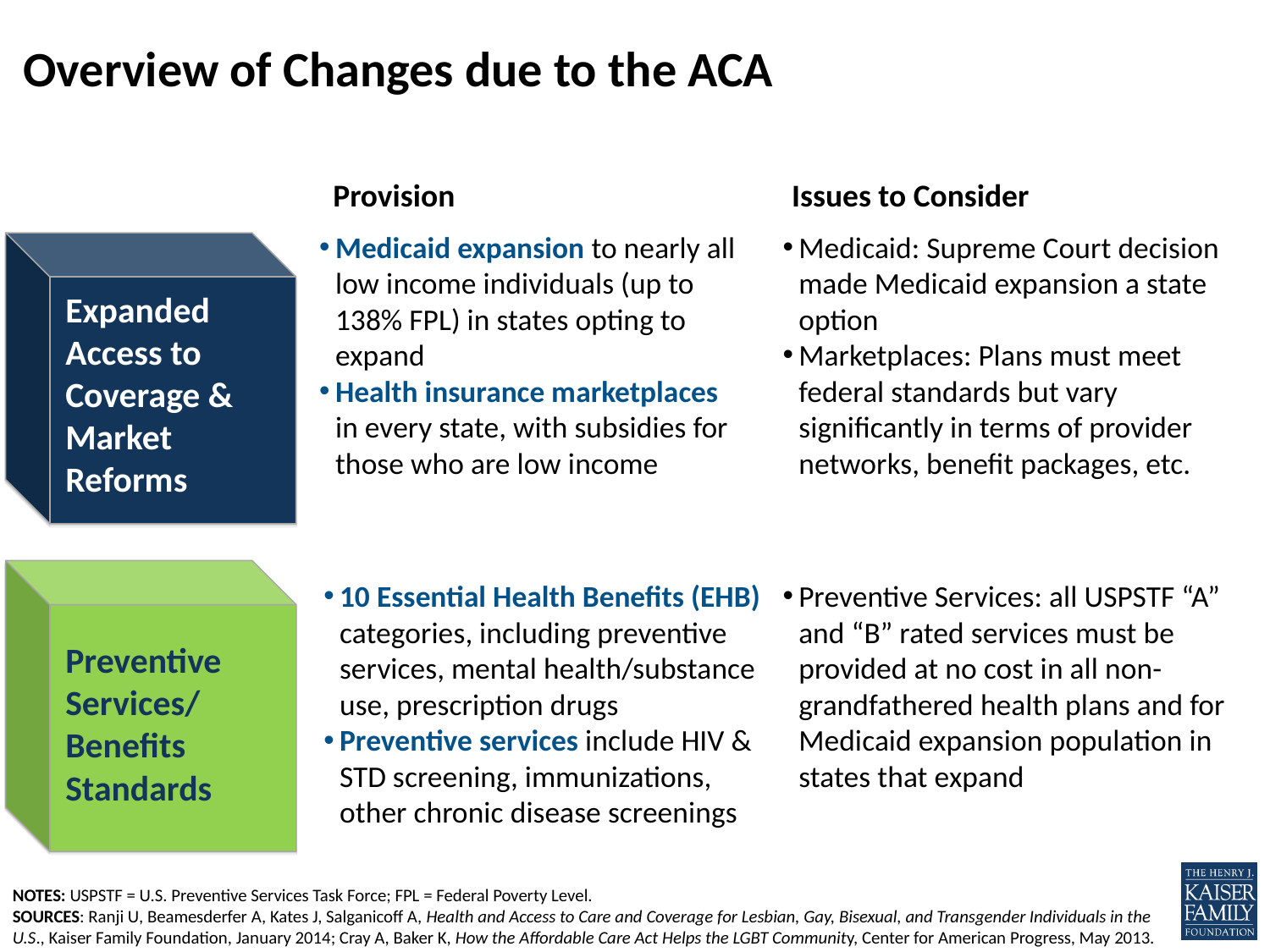

Overview of Changes due to the ACA
Provision
Issues to Consider
Medicaid expansion to nearly all low income individuals (up to 138% FPL) in states opting to expand
Health insurance marketplaces in every state, with subsidies for those who are low income
Medicaid: Supreme Court decision made Medicaid expansion a state option
Marketplaces: Plans must meet federal standards but vary significantly in terms of provider networks, benefit packages, etc.

Expanded Access to Coverage & Market Reforms

10 Essential Health Benefits (EHB) categories, including preventive services, mental health/substance use, prescription drugs
Preventive services include HIV & STD screening, immunizations, other chronic disease screenings
Preventive Services: all USPSTF “A” and “B” rated services must be provided at no cost in all non-grandfathered health plans and for Medicaid expansion population in states that expand

Preventive Services/
Benefits Standards
NOTES: USPSTF = U.S. Preventive Services Task Force; FPL = Federal Poverty Level.
SOURCES: Ranji U, Beamesderfer A, Kates J, Salganicoff A, Health and Access to Care and Coverage for Lesbian, Gay, Bisexual, and Transgender Individuals in the U.S., Kaiser Family Foundation, January 2014; Cray A, Baker K, How the Affordable Care Act Helps the LGBT Community, Center for American Progress, May 2013.